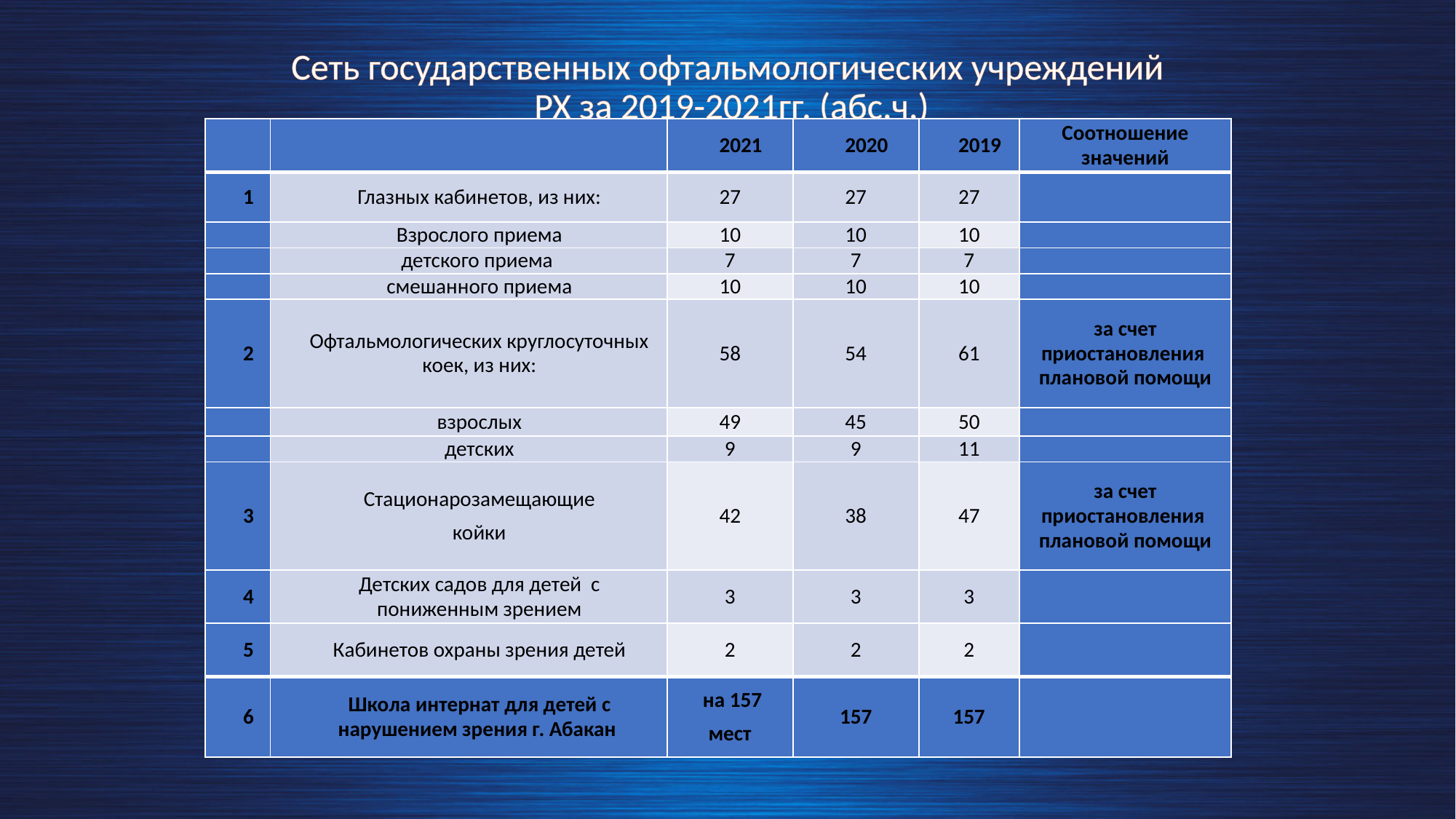

# Сеть государственных офтальмологических учреждений РХ за 2019-2021гг. (абс.ч.)
|  |  | 2021 | 2020 | 2019 | Соотношение значений |
| --- | --- | --- | --- | --- | --- |
| 1 | Глазных кабинетов, из них: | 27 | 27 | 27 |  |
|  | Взрослого приема | 10 | 10 | 10 |  |
|  | детского приема | 7 | 7 | 7 |  |
|  | смешанного приема | 10 | 10 | 10 |  |
| 2 | Офтальмологических круглосуточных коек, из них: | 58 | 54 | 61 | за счет приостановления плановой помощи |
|  | взрослых | 49 | 45 | 50 |  |
|  | детских | 9 | 9 | 11 |  |
| 3 | Стационарозамещающие койки | 42 | 38 | 47 | за счет приостановления плановой помощи |
| 4 | Детских садов для детей с пониженным зрением | 3 | 3 | 3 |  |
| 5 | Кабинетов охраны зрения детей | 2 | 2 | 2 |  |
| 6 | Школа интернат для детей с нарушением зрения г. Абакан | на 157 мест | 157 | 157 |  |